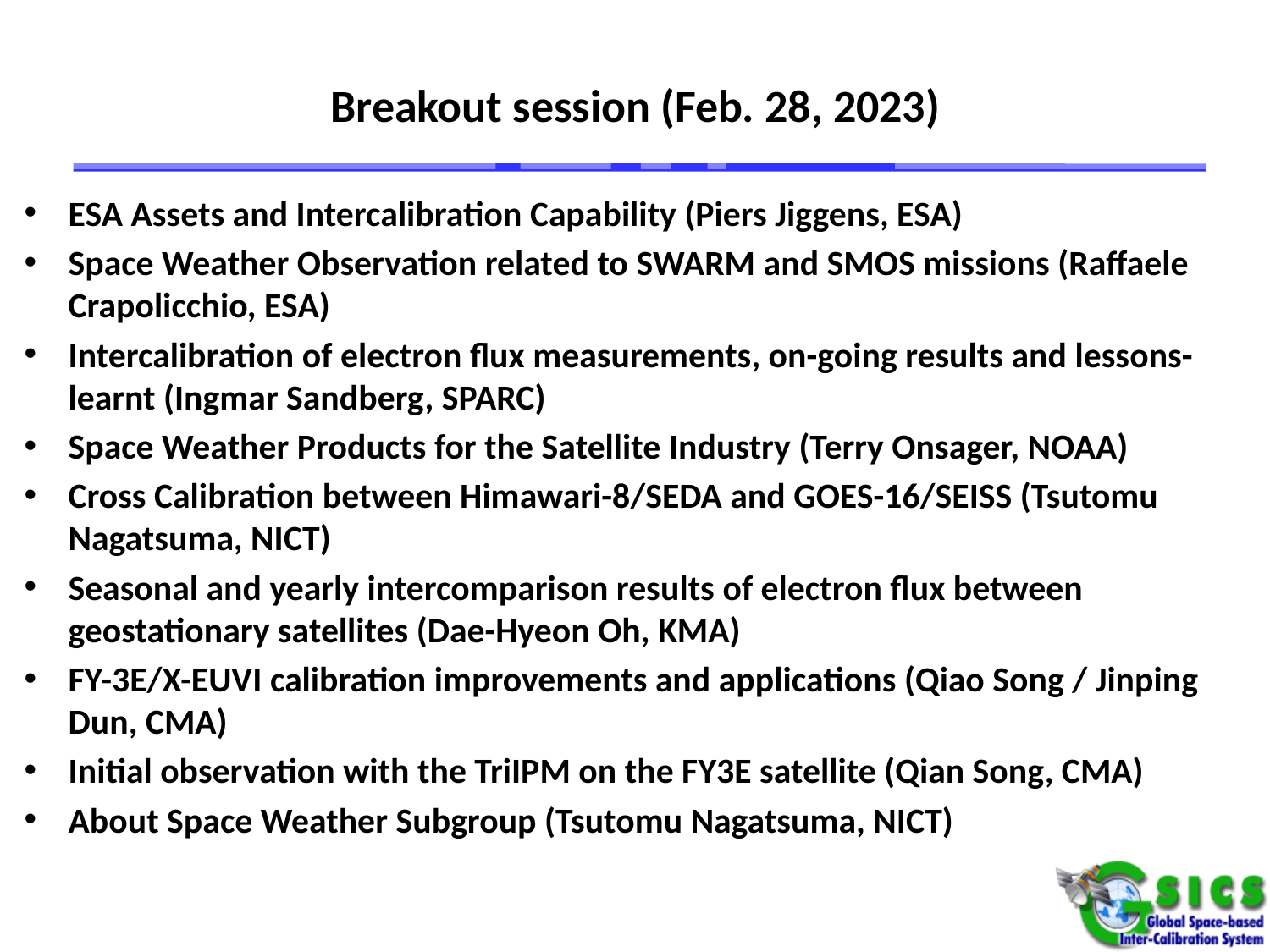

# Breakout session (Feb. 28, 2023)
ESA Assets and Intercalibration Capability (Piers Jiggens, ESA)
Space Weather Observation related to SWARM and SMOS missions (Raffaele Crapolicchio, ESA)
Intercalibration of electron flux measurements, on-going results and lessons-learnt (Ingmar Sandberg, SPARC)
Space Weather Products for the Satellite Industry (Terry Onsager, NOAA)
Cross Calibration between Himawari-8/SEDA and GOES-16/SEISS (Tsutomu Nagatsuma, NICT)
Seasonal and yearly intercomparison results of electron flux between geostationary satellites (Dae-Hyeon Oh, KMA)
FY-3E/X-EUVI calibration improvements and applications (Qiao Song / Jinping Dun, CMA)
Initial observation with the TriIPM on the FY3E satellite (Qian Song, CMA)
About Space Weather Subgroup (Tsutomu Nagatsuma, NICT)